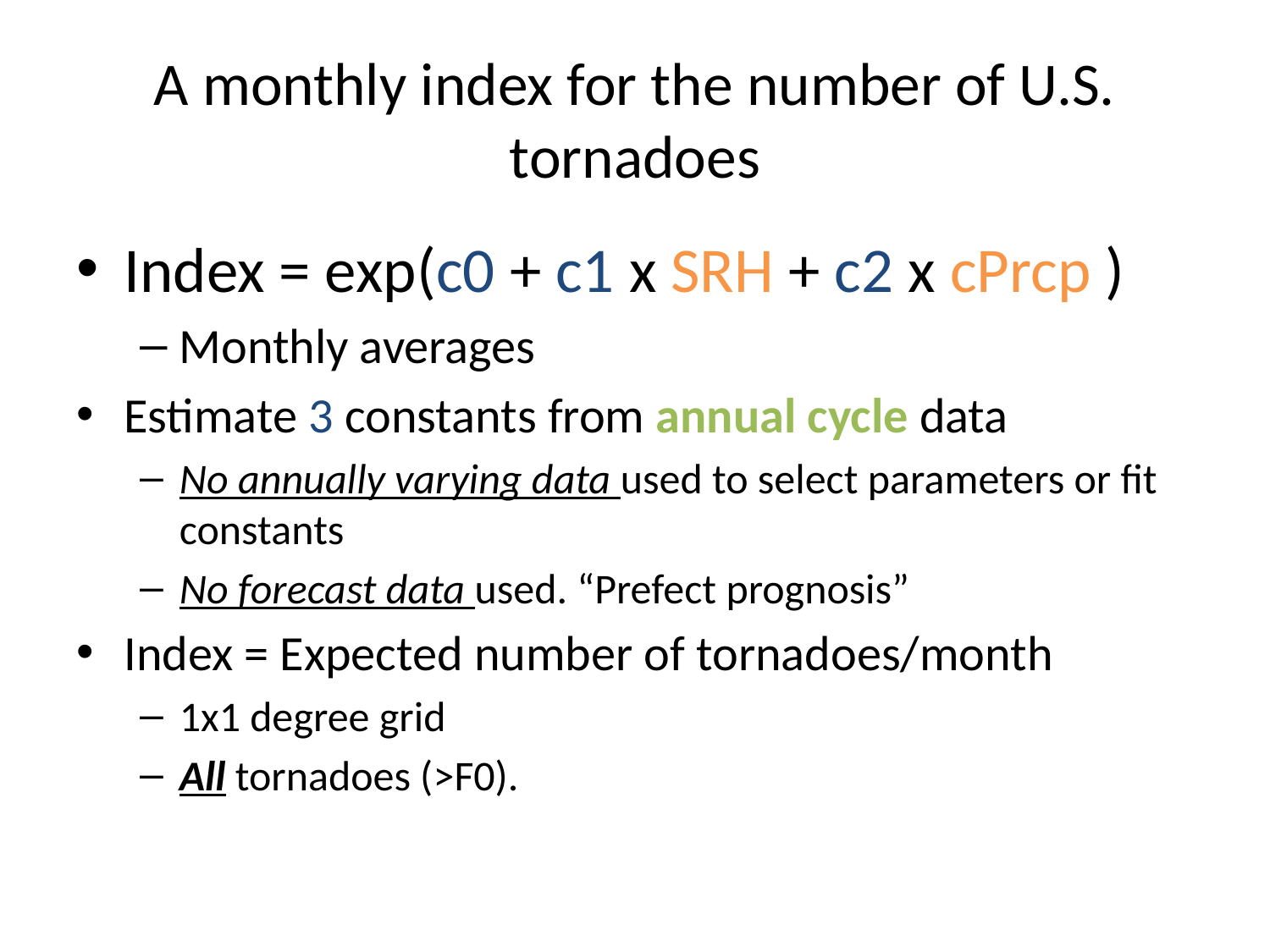

# A monthly index for the number of U.S. tornadoes
Index = exp(c0 + c1 x SRH + c2 x cPrcp )
Monthly averages
Estimate 3 constants from annual cycle data
No annually varying data used to select parameters or fit constants
No forecast data used. “Prefect prognosis”
Index = Expected number of tornadoes/month
1x1 degree grid
All tornadoes (>F0).